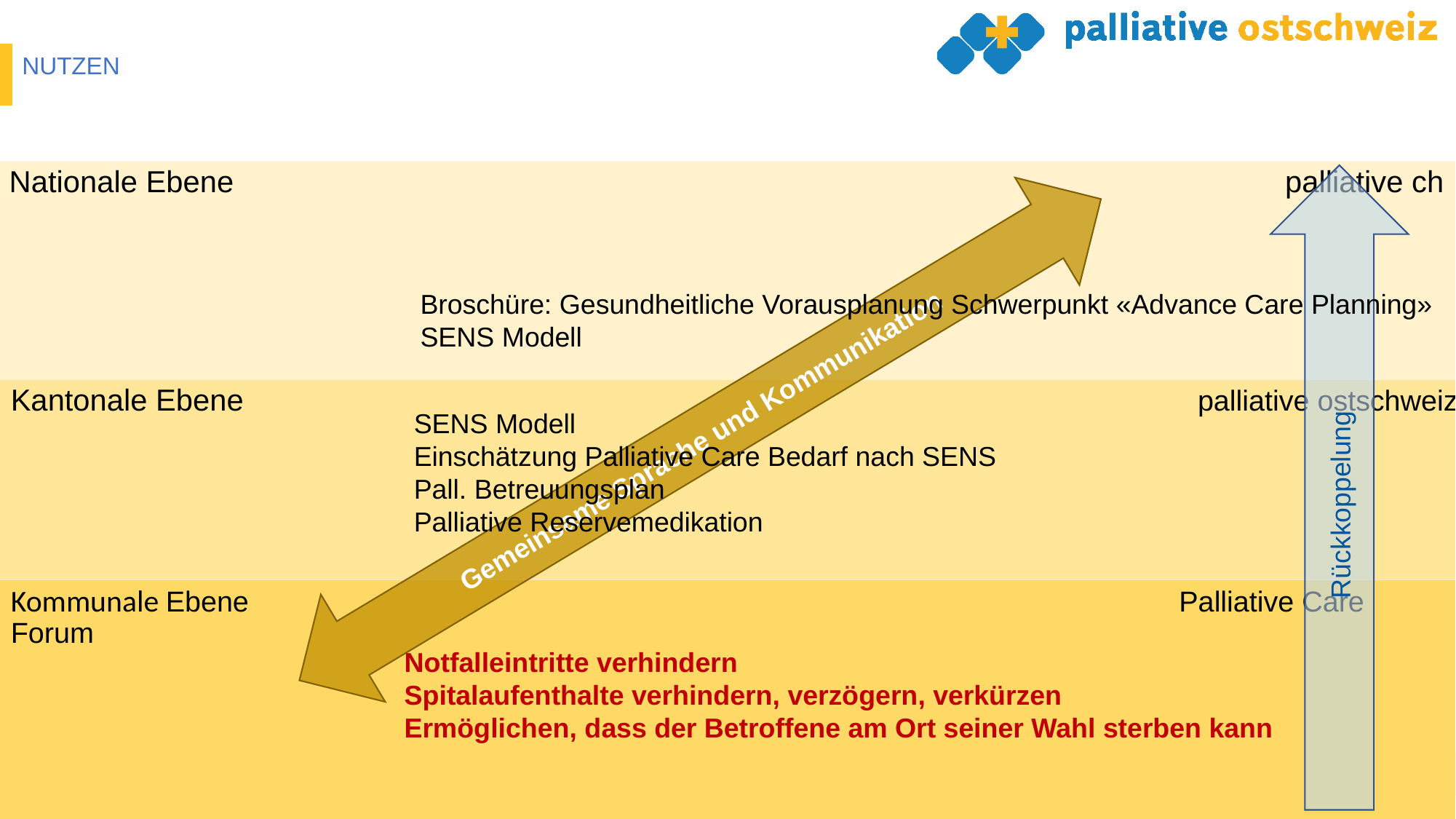

NUTZEN

Nationale Ebene									         palliative ch
Broschüre: Gesundheitliche Vorausplanung Schwerpunkt «Advance Care Planning»
SENS Modell
Gemeinsame Sprache und Kommunikation
Kantonale Ebene                                                                                                                  palliative ostschweiz
SENS Modell
Einschätzung Palliative Care Bedarf nach SENS
Pall. Betreuungsplan
Palliative Reservemedikation
Rückkoppelung
Kommunale Ebene       						                                     Palliative Care Forum
Notfalleintritte verhindern
Spitalaufenthalte verhindern, verzögern, verkürzen
Ermöglichen, dass der Betroffene am Ort seiner Wahl sterben kann